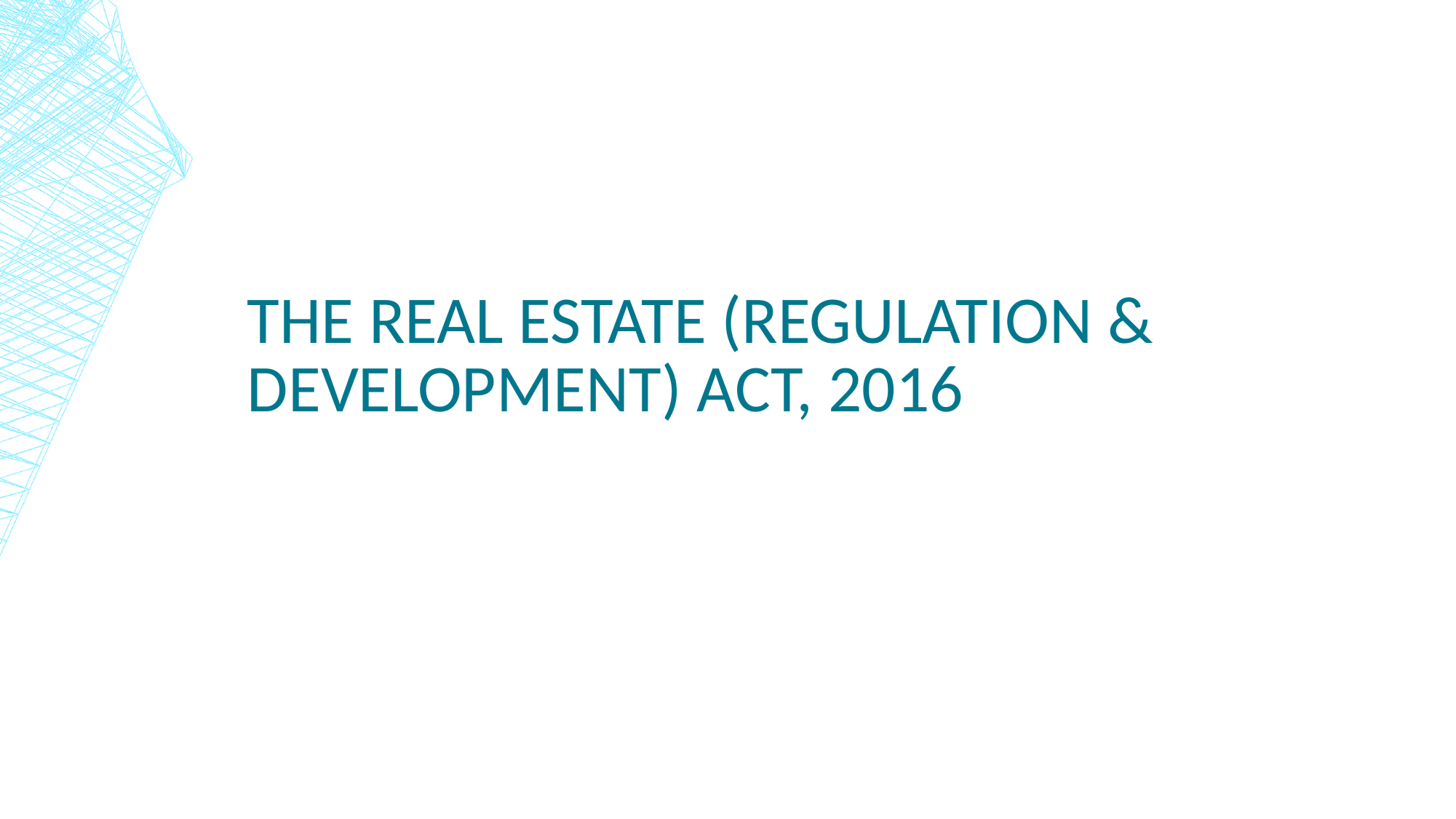

# The Real Estate (Regulation & Development) Act, 2016